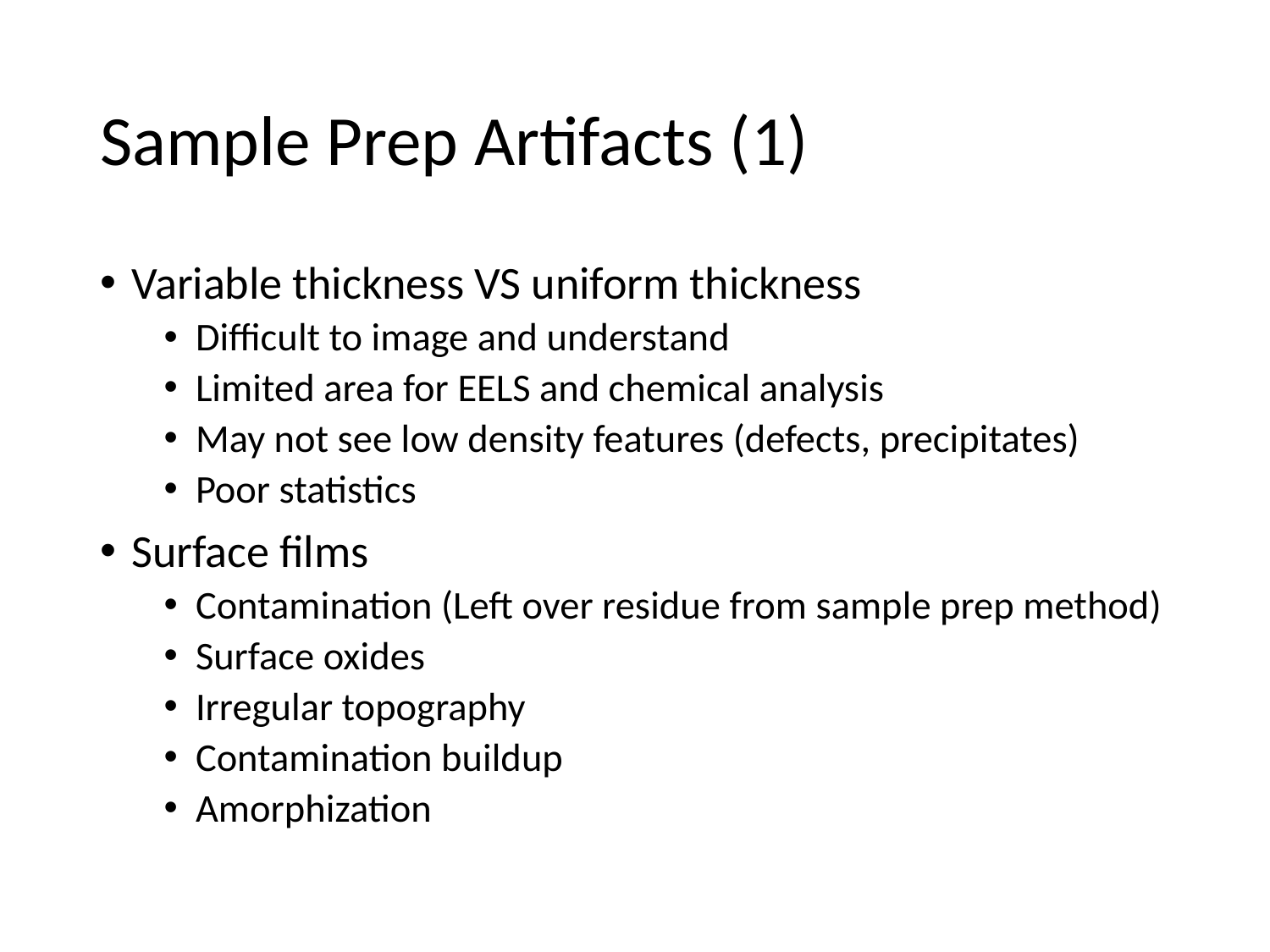

# Sample Prep Artifacts (1)
Variable thickness VS uniform thickness
Difficult to image and understand
Limited area for EELS and chemical analysis
May not see low density features (defects, precipitates)
Poor statistics
Surface films
Contamination (Left over residue from sample prep method)
Surface oxides
Irregular topography
Contamination buildup
Amorphization